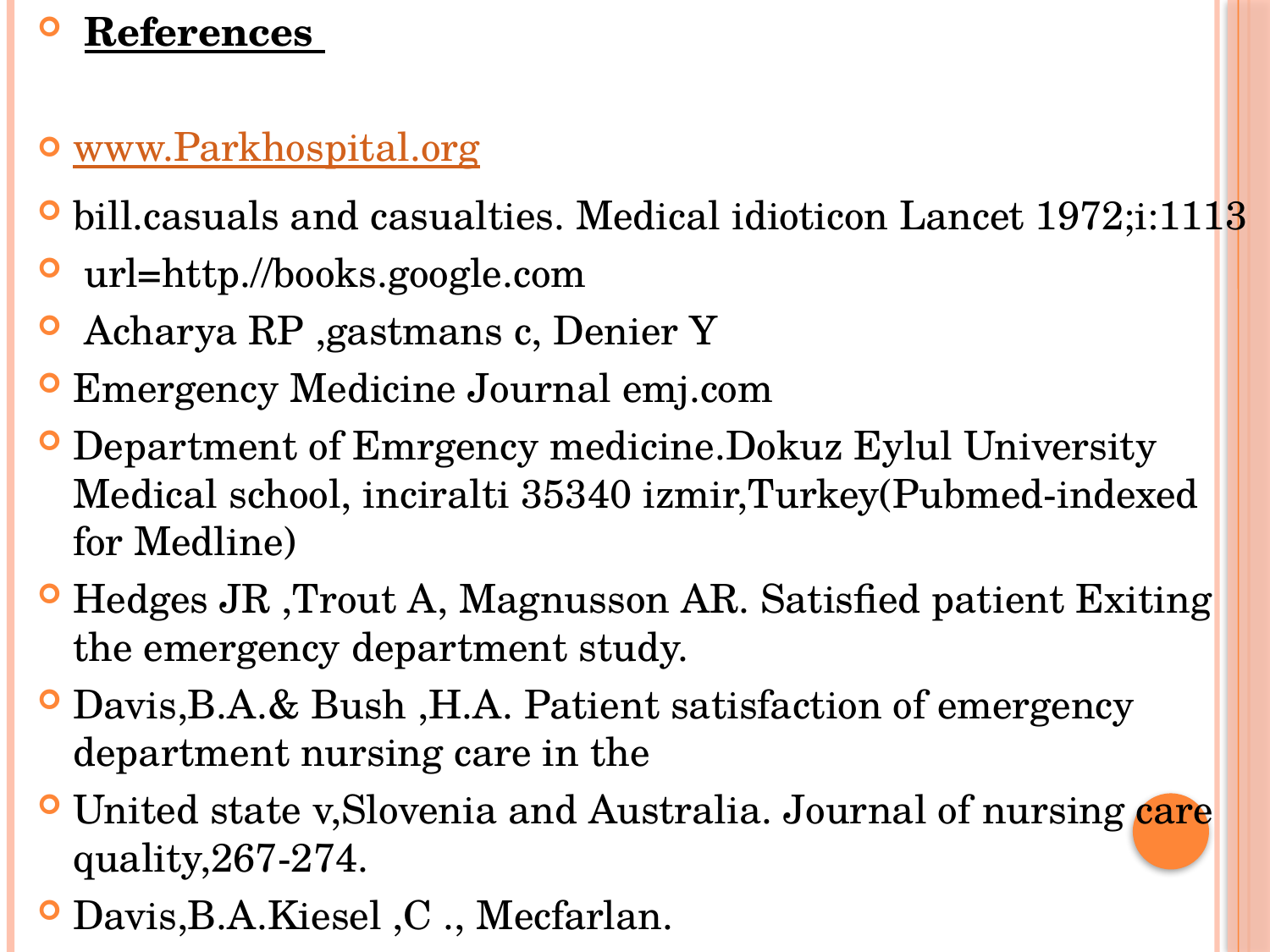

References

www.Parkhospital.org
bill.casuals and casualties. Medical idioticon Lancet 1972;i:1113
 url=http.//books.google.com
 Acharya RP ,gastmans c, Denier Y
Emergency Medicine Journal emj.com
Department of Emrgency medicine.Dokuz Eylul University Medical school, inciralti 35340 izmir,Turkey(Pubmed-indexed for Medline)
Hedges JR ,Trout A, Magnusson AR. Satisfied patient Exiting the emergency department study.
Davis,B.A.& Bush ,H.A. Patient satisfaction of emergency department nursing care in the
United state v,Slovenia and Australia. Journal of nursing care quality,267-274.
Davis,B.A.Kiesel ,C ., Mecfarlan.